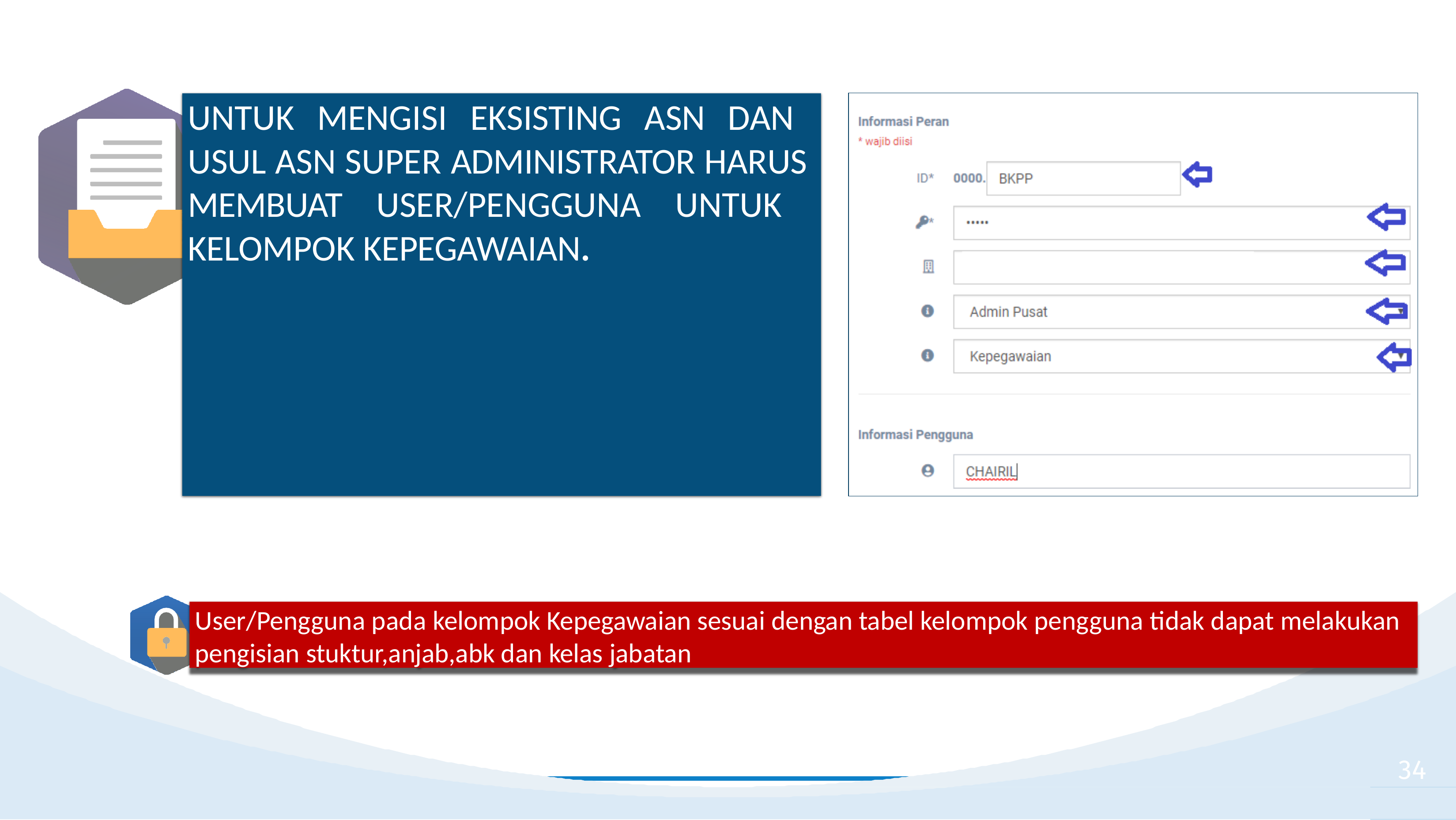

# UNTUK MENGISI EKSISTING ASN DAN  USUL ASN SUPER ADMINISTRATOR HARUS  MEMBUAT USER/PENGGUNA UNTUK  KELOMPOK KEPEGAWAIAN.

User/Pengguna pada kelompok Kepegawaian sesuai dengan tabel kelompok pengguna tidak dapat melakukan  pengisian stuktur,anjab,abk dan kelas jabatan
34